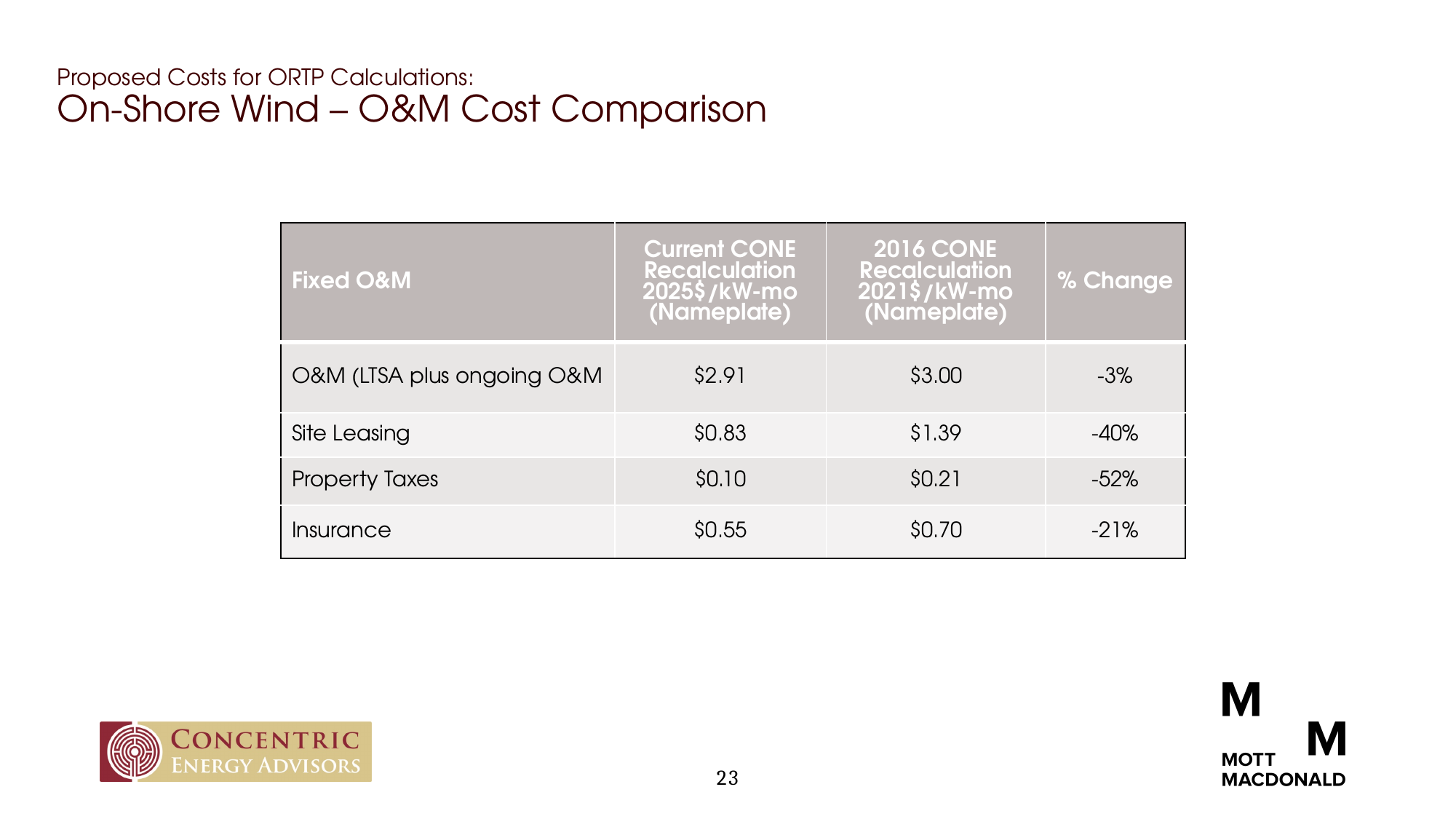

Proposed Costs for ORTP Calculations:
On-Shore Wind – O&M Cost Comparison
| Fixed O&M | Current CONE Recalculation 2025$/kW-mo (Nameplate) | 2016 CONE Recalculation 2021$/kW-mo (Nameplate) | % Change |
| --- | --- | --- | --- |
| O&M (LTSA plus ongoing O&M | $2.91 | $3.00 | -3% |
| Site Leasing | $0.83 | $1.39 | -40% |
| Property Taxes | $0.10 | $0.21 | -52% |
| Insurance | $0.55 | $0.70 | -21% |